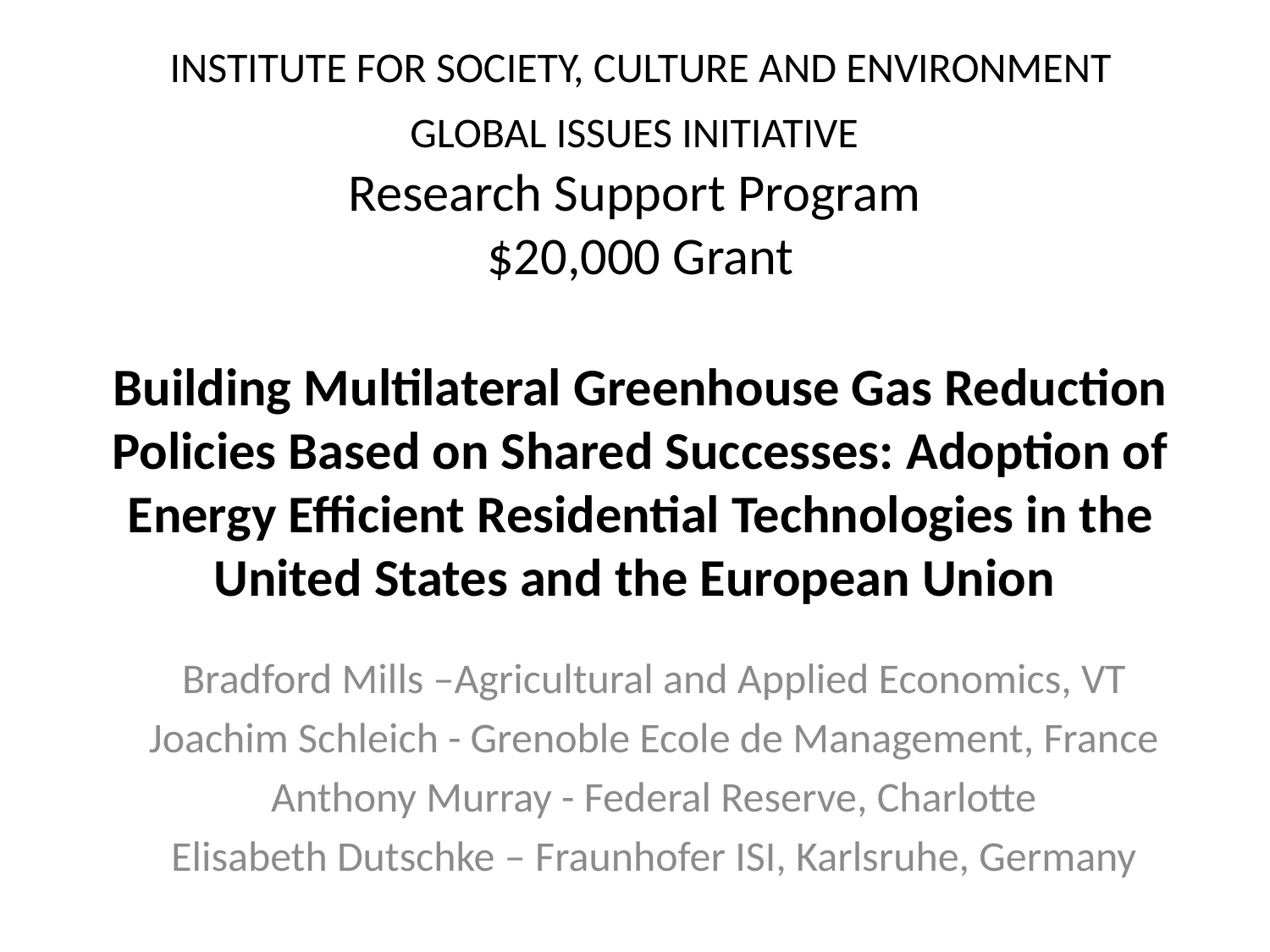

# INSTITUTE FOR SOCIETY, CULTURE AND ENVIRONMENT GLOBAL ISSUES INITIATIVE Research Support Program $20,000 Grant Building Multilateral Greenhouse Gas Reduction Policies Based on Shared Successes: Adoption of Energy Efficient Residential Technologies in the United States and the European Union
Bradford Mills –Agricultural and Applied Economics, VT
Joachim Schleich - Grenoble Ecole de Management, France
Anthony Murray - Federal Reserve, Charlotte
Elisabeth Dutschke – Fraunhofer ISI, Karlsruhe, Germany